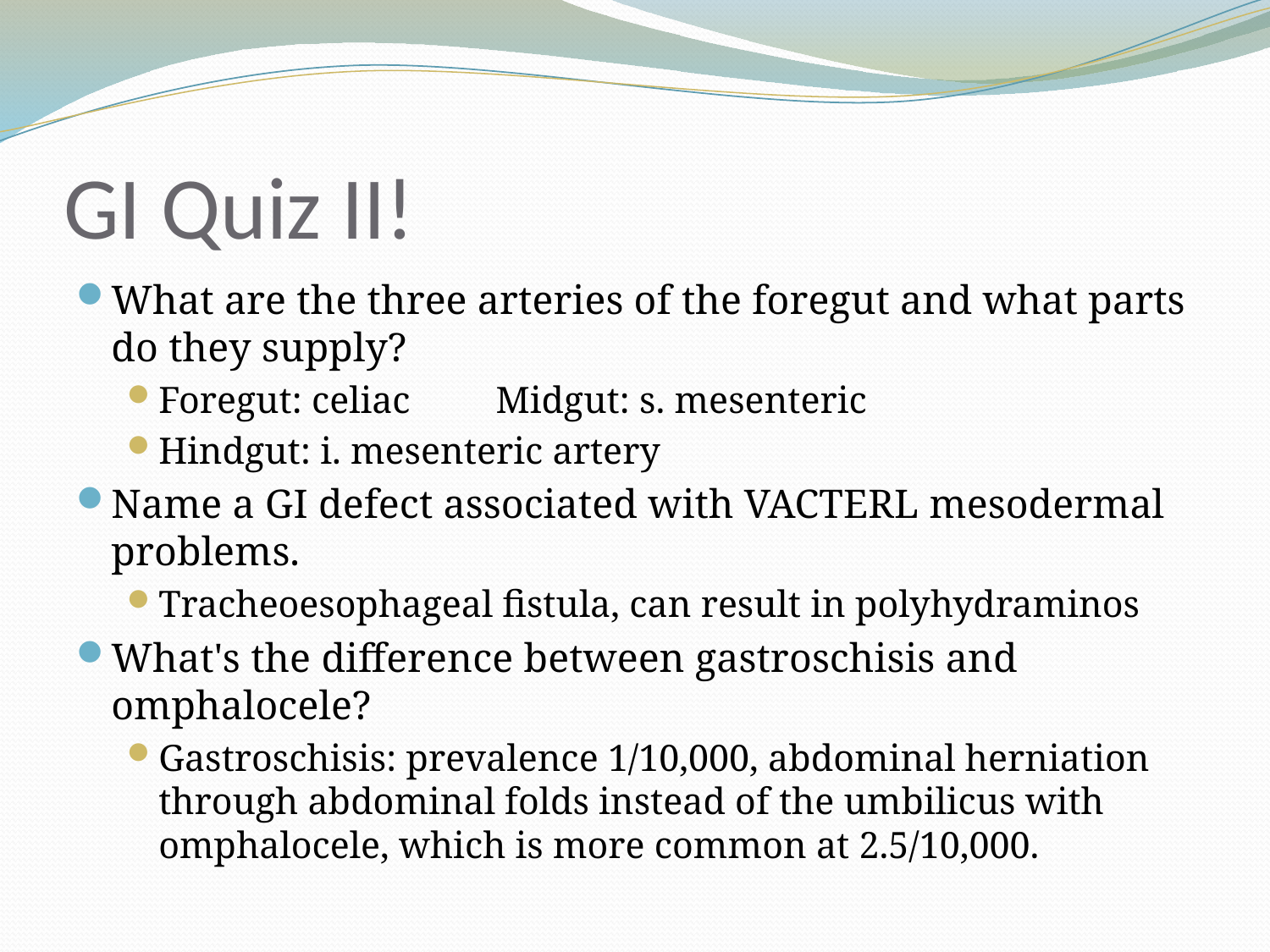

# GI Quiz II!
What are the three arteries of the foregut and what parts do they supply?
Foregut: celiac	 Midgut: s. mesenteric
Hindgut: i. mesenteric artery
Name a GI defect associated with VACTERL mesodermal problems.
Tracheoesophageal fistula, can result in polyhydraminos
What's the difference between gastroschisis and omphalocele?
Gastroschisis: prevalence 1/10,000, abdominal herniation through abdominal folds instead of the umbilicus with omphalocele, which is more common at 2.5/10,000.